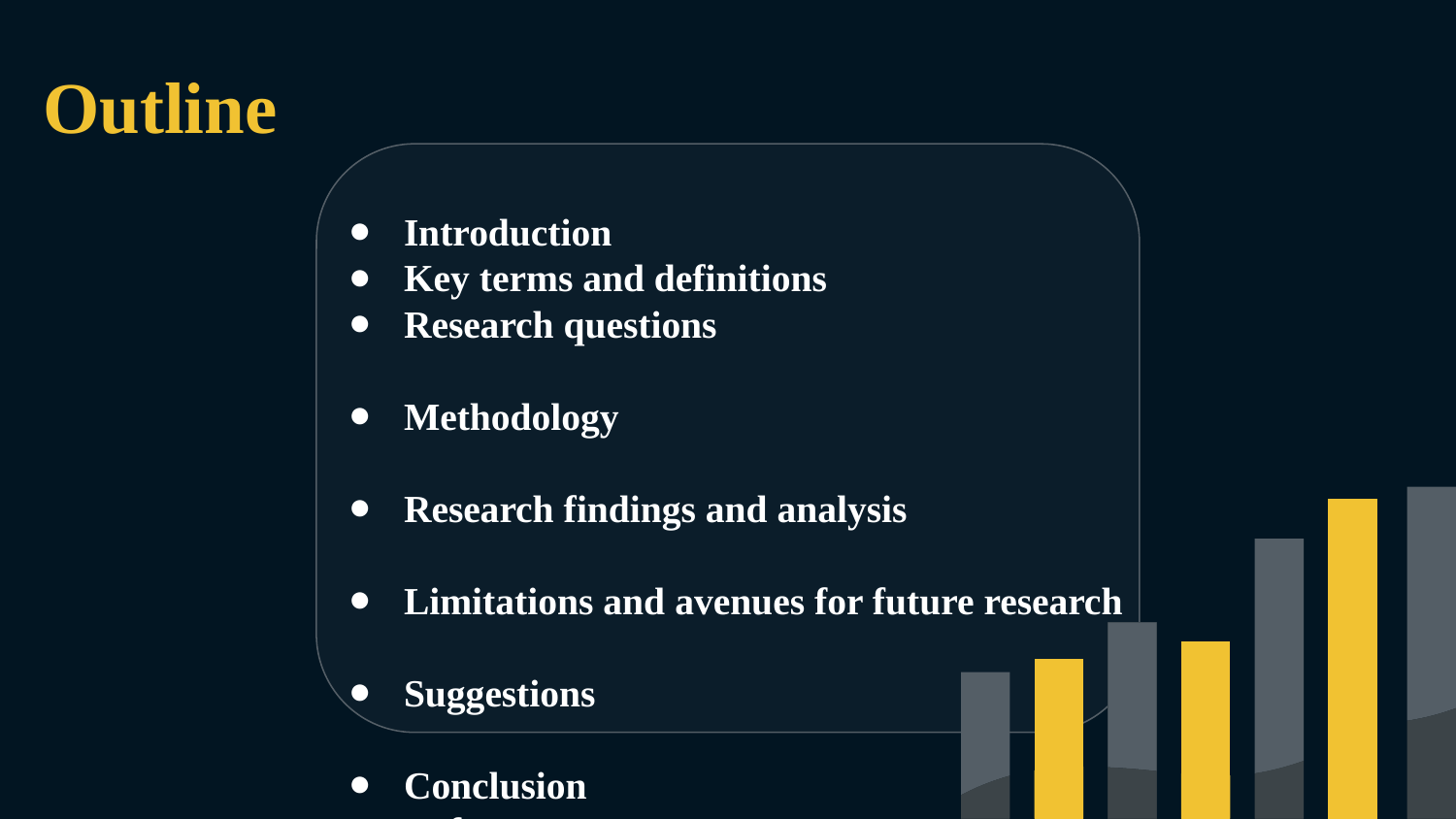

# Outline

Introduction
Key terms and definitions
Research questions
Methodology
Research findings and analysis
Limitations and avenues for future research
Suggestions
Conclusion
References